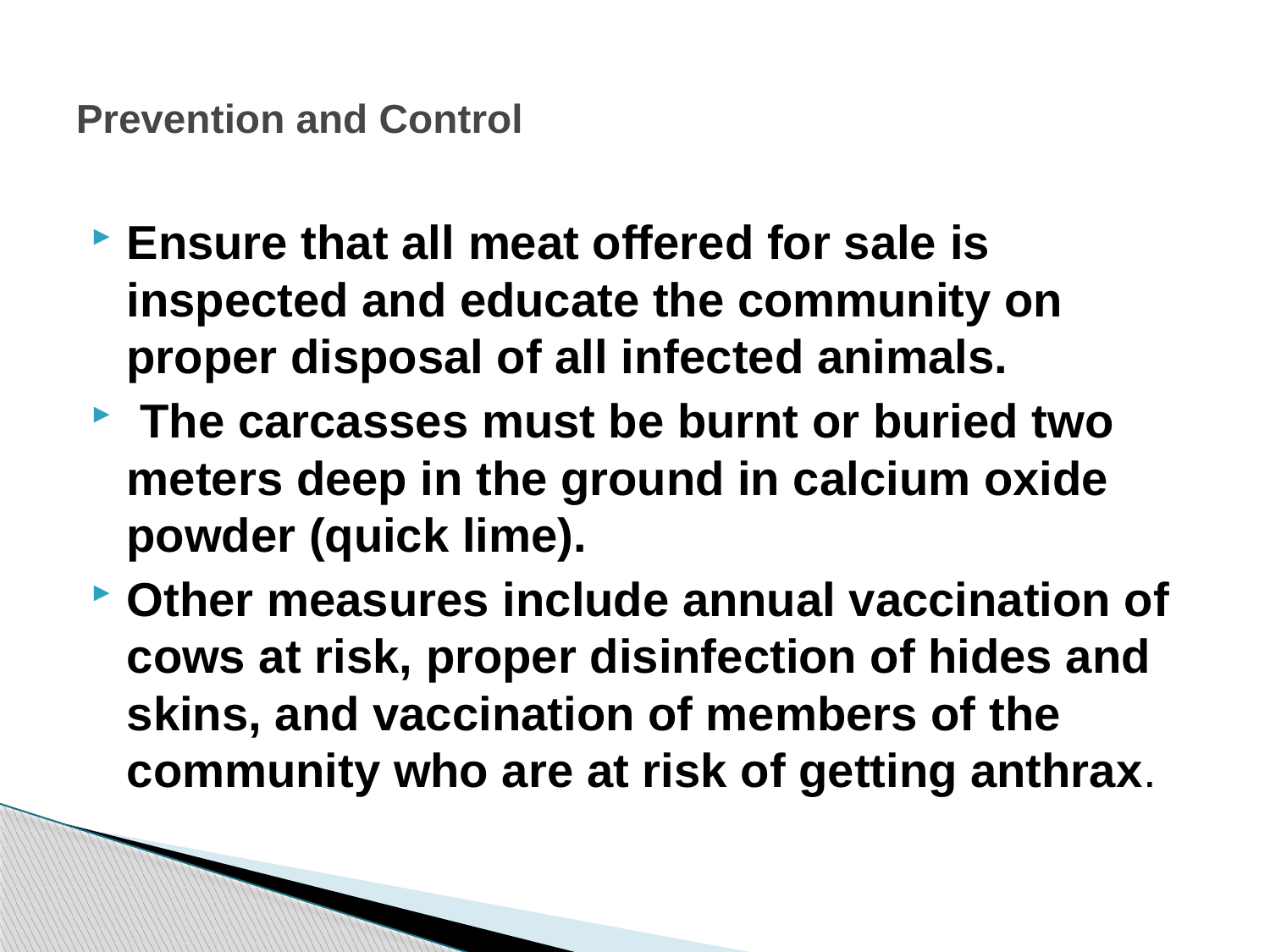

# Prevention and Control
Ensure that all meat offered for sale is inspected and educate the community on proper disposal of all infected animals.
 The carcasses must be burnt or buried two meters deep in the ground in calcium oxide powder (quick lime).
Other measures include annual vaccination of cows at risk, proper disinfection of hides and skins, and vaccination of members of the community who are at risk of getting anthrax.